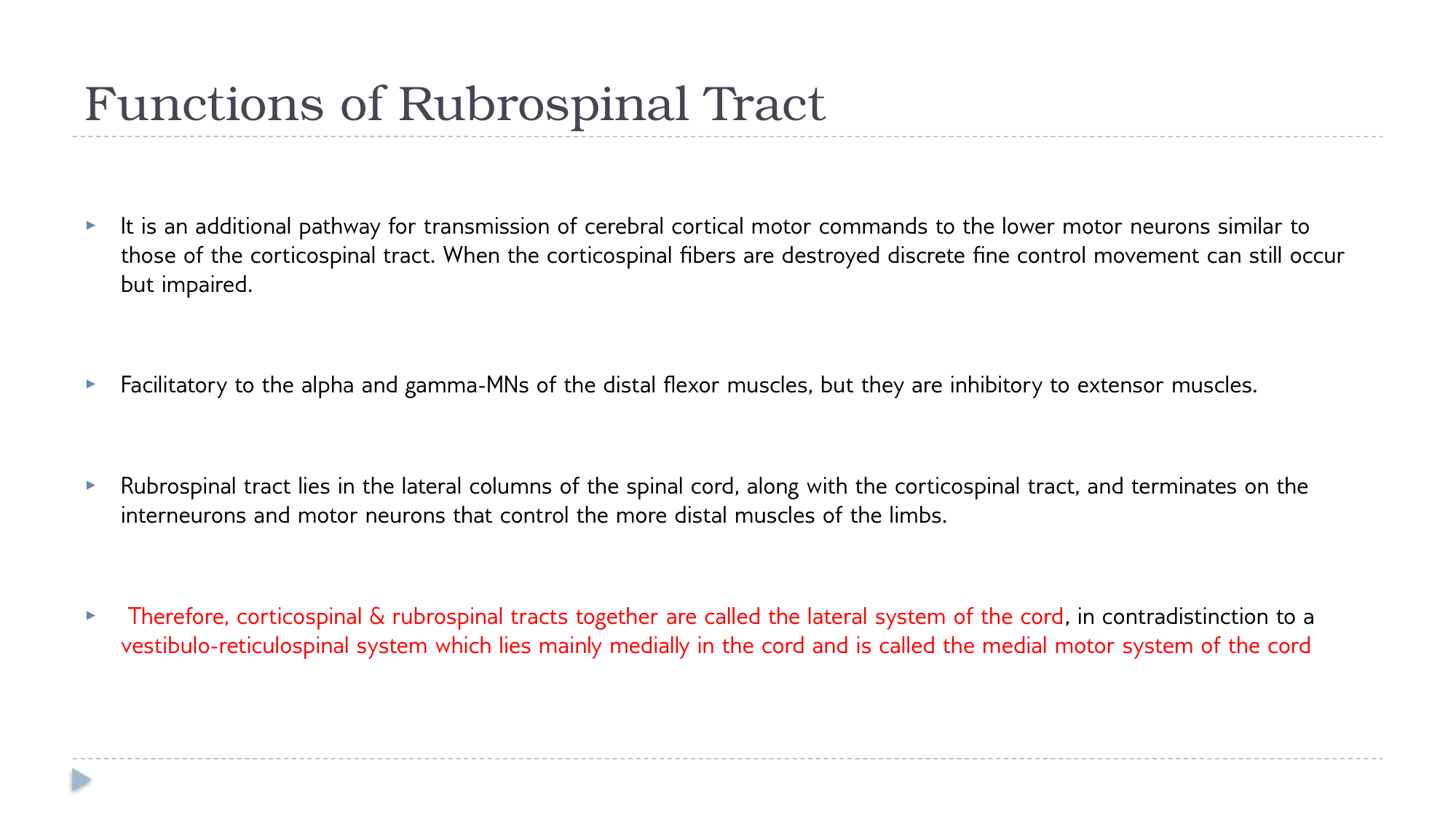

# Functions of Rubrospinal Tract

It is an additional pathway for transmission of cerebral cortical motor commands to the lower motor neurons similar to those of the corticospinal tract. When the corticospinal fibers are destroyed discrete fine control movement can still occur but impaired.

Facilitatory to the alpha and gamma-MNs of the distal flexor muscles, but they are inhibitory to extensor muscles.

Rubrospinal tract lies in the lateral columns of the spinal cord, along with the corticospinal tract, and terminates on the interneurons and motor neurons that control the more distal muscles of the limbs.

 Therefore, corticospinal & rubrospinal tracts together are called the lateral system of the cord, in contradistinction to a vestibulo-reticulospinal system which lies mainly medially in the cord and is called the medial motor system of the cord